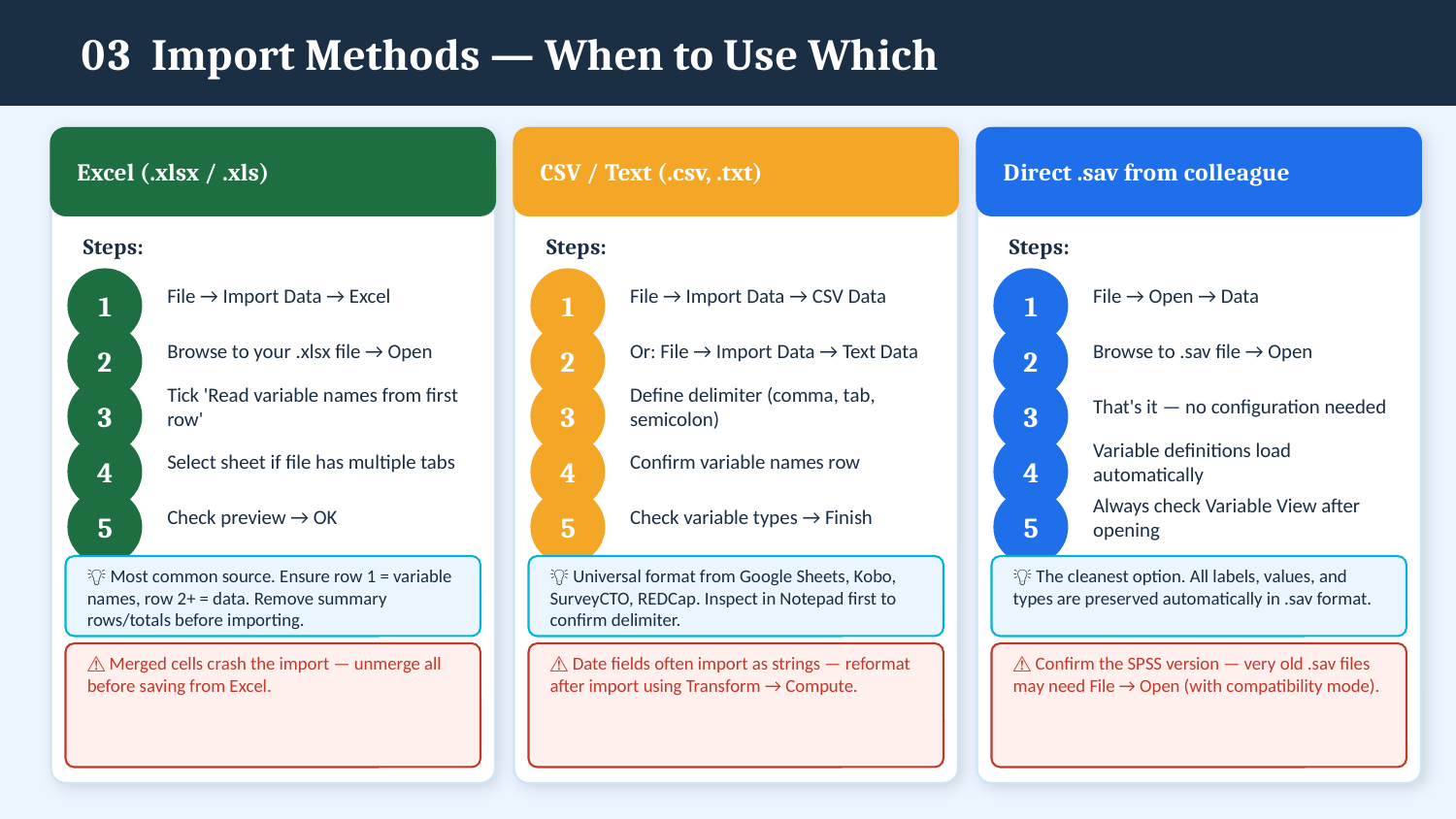

03  Import Methods — When to Use Which

Excel (.xlsx / .xls)
CSV / Text (.csv, .txt)
Direct .sav from colleague
Steps:
Steps:
Steps:

1
File → Import Data → Excel

1
File → Import Data → CSV Data

1
File → Open → Data

2
Browse to your .xlsx file → Open

2
Or: File → Import Data → Text Data

2
Browse to .sav file → Open

3
Tick 'Read variable names from first row'

3
Define delimiter (comma, tab, semicolon)

3
That's it — no configuration needed

4
Select sheet if file has multiple tabs

4
Confirm variable names row

4
Variable definitions load automatically

5
Check preview → OK

5
Check variable types → Finish

5
Always check Variable View after opening

💡 Most common source. Ensure row 1 = variable names, row 2+ = data. Remove summary rows/totals before importing.
💡 Universal format from Google Sheets, Kobo, SurveyCTO, REDCap. Inspect in Notepad first to confirm delimiter.
💡 The cleanest option. All labels, values, and types are preserved automatically in .sav format.

⚠ Merged cells crash the import — unmerge all before saving from Excel.
⚠ Date fields often import as strings — reformat after import using Transform → Compute.
⚠ Confirm the SPSS version — very old .sav files may need File → Open (with compatibility mode).